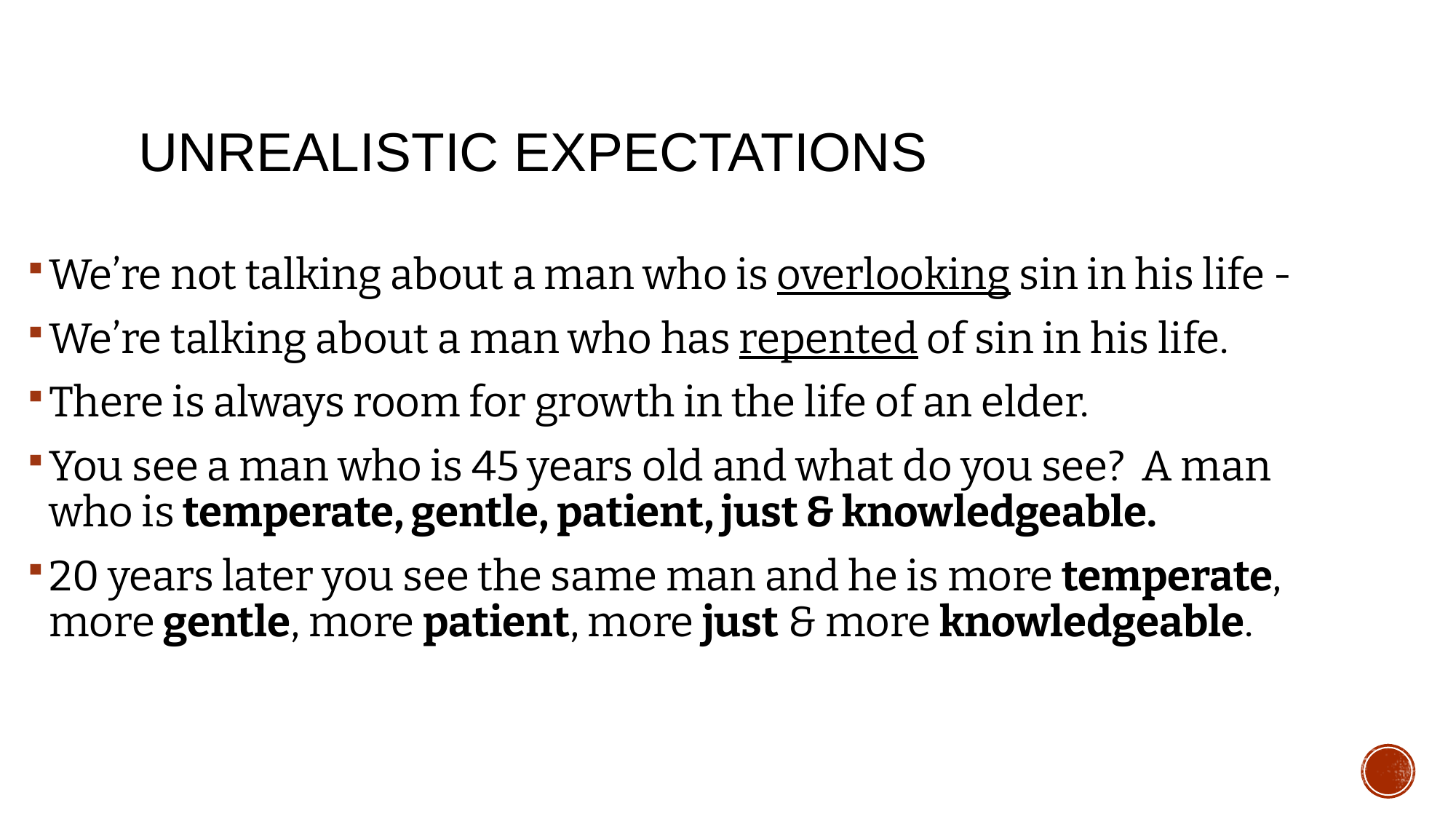

# Unrealistic Expectations
We’re not talking about a man who is overlooking sin in his life -
We’re talking about a man who has repented of sin in his life.
There is always room for growth in the life of an elder.
You see a man who is 45 years old and what do you see?  A man who is temperate, gentle, patient, just & knowledgeable.
20 years later you see the same man and he is more temperate, more gentle, more patient, more just & more knowledgeable.